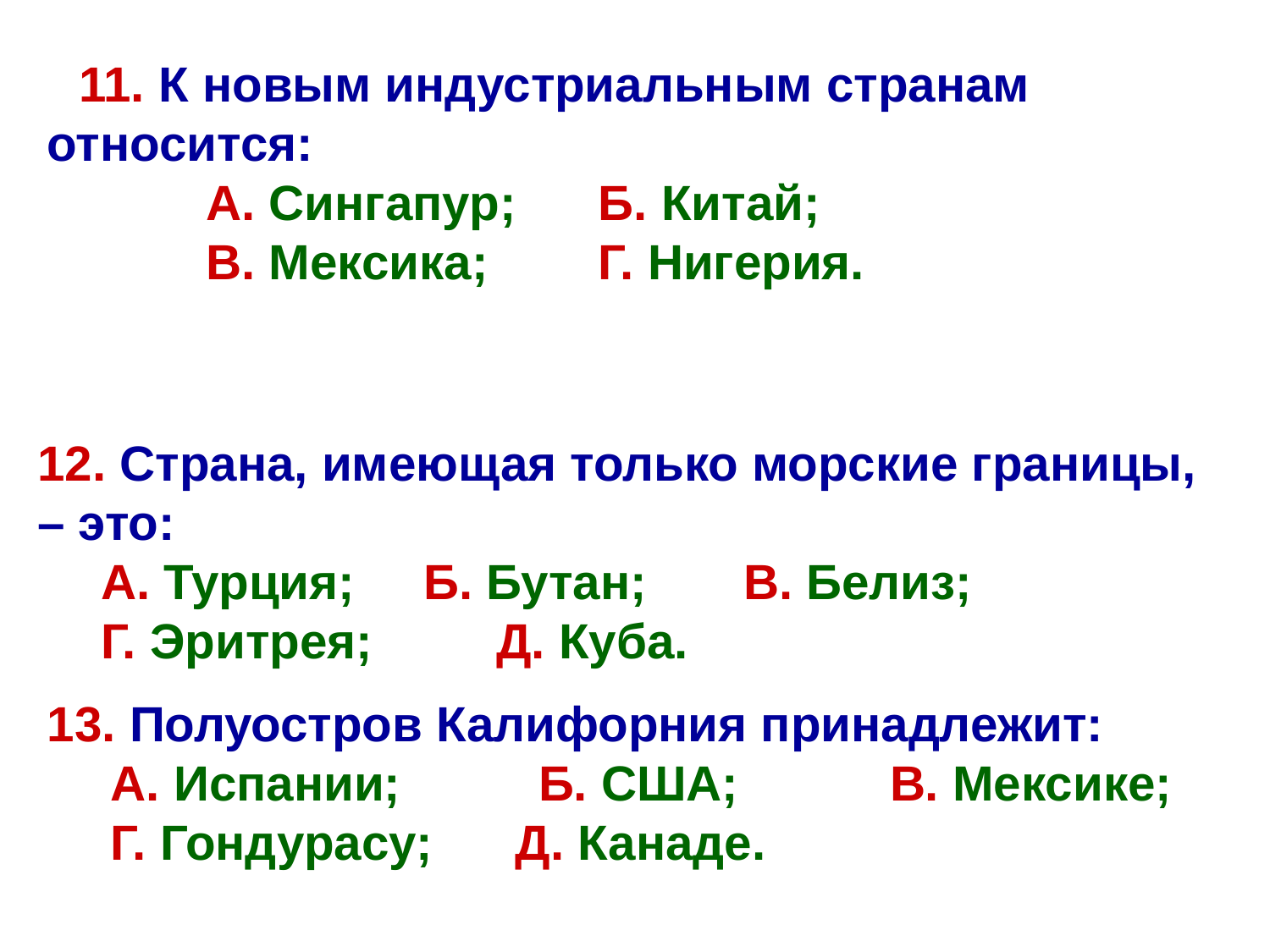

11. К новым индустриальным странам относится:
А. Сингапур;      Б. Китай;
В. Мексика;        Г. Нигерия.
12. Страна, имеющая только морские границы, – это:
А. Турция;     Б. Бутан;       В. Белиз;
Г. Эритрея;         Д. Куба.
13. Полуостров Калифорния принадлежит:
А. Испании;          Б. США;           В. Мексике; Г. Гондурасу;      Д. Канаде.